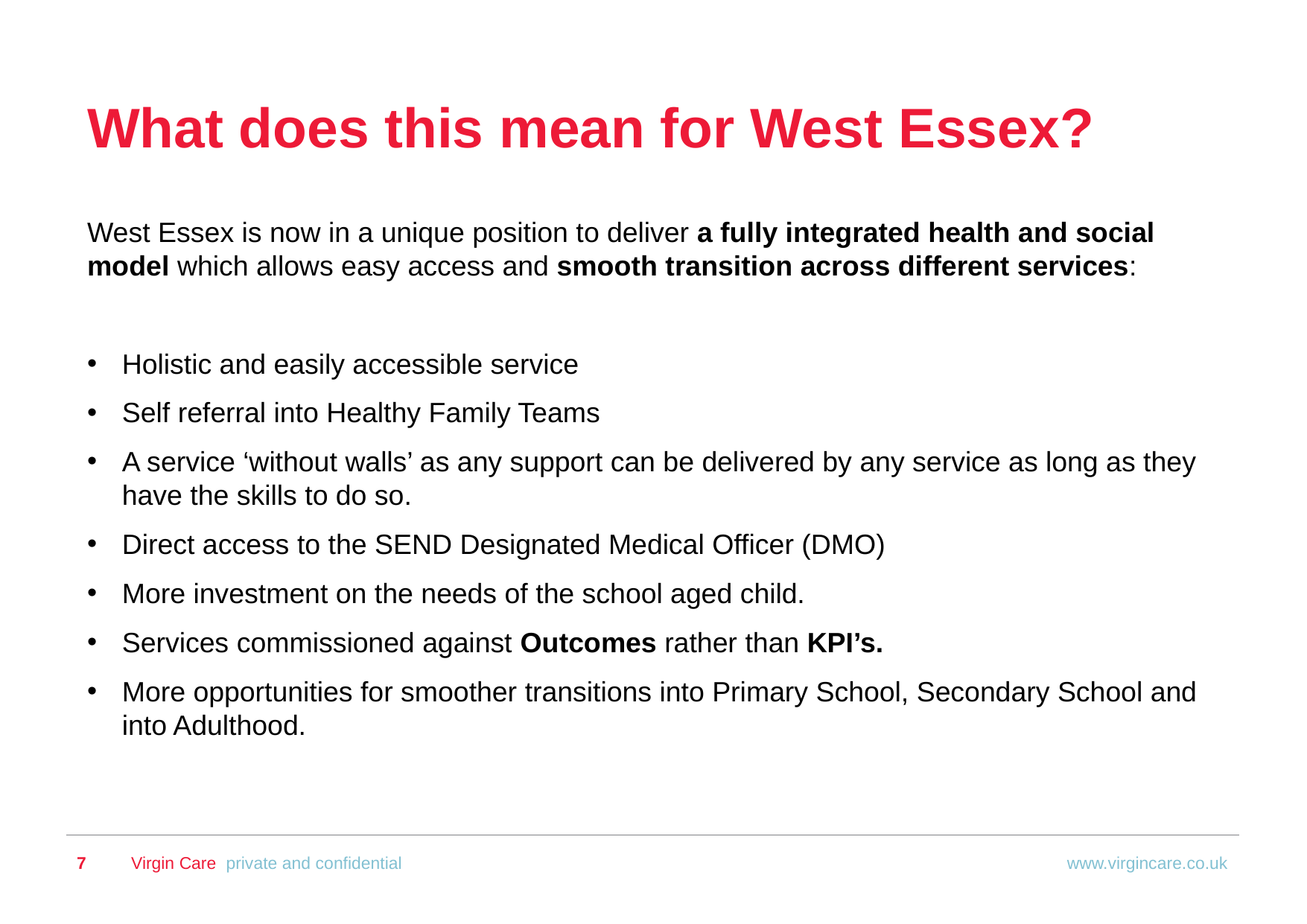

# What does this mean for West Essex?
West Essex is now in a unique position to deliver a fully integrated health and social model which allows easy access and smooth transition across different services:

Holistic and easily accessible service
Self referral into Healthy Family Teams
A service ‘without walls’ as any support can be delivered by any service as long as they have the skills to do so.
Direct access to the SEND Designated Medical Officer (DMO)
More investment on the needs of the school aged child.
Services commissioned against Outcomes rather than KPI’s.
More opportunities for smoother transitions into Primary School, Secondary School and into Adulthood.

7